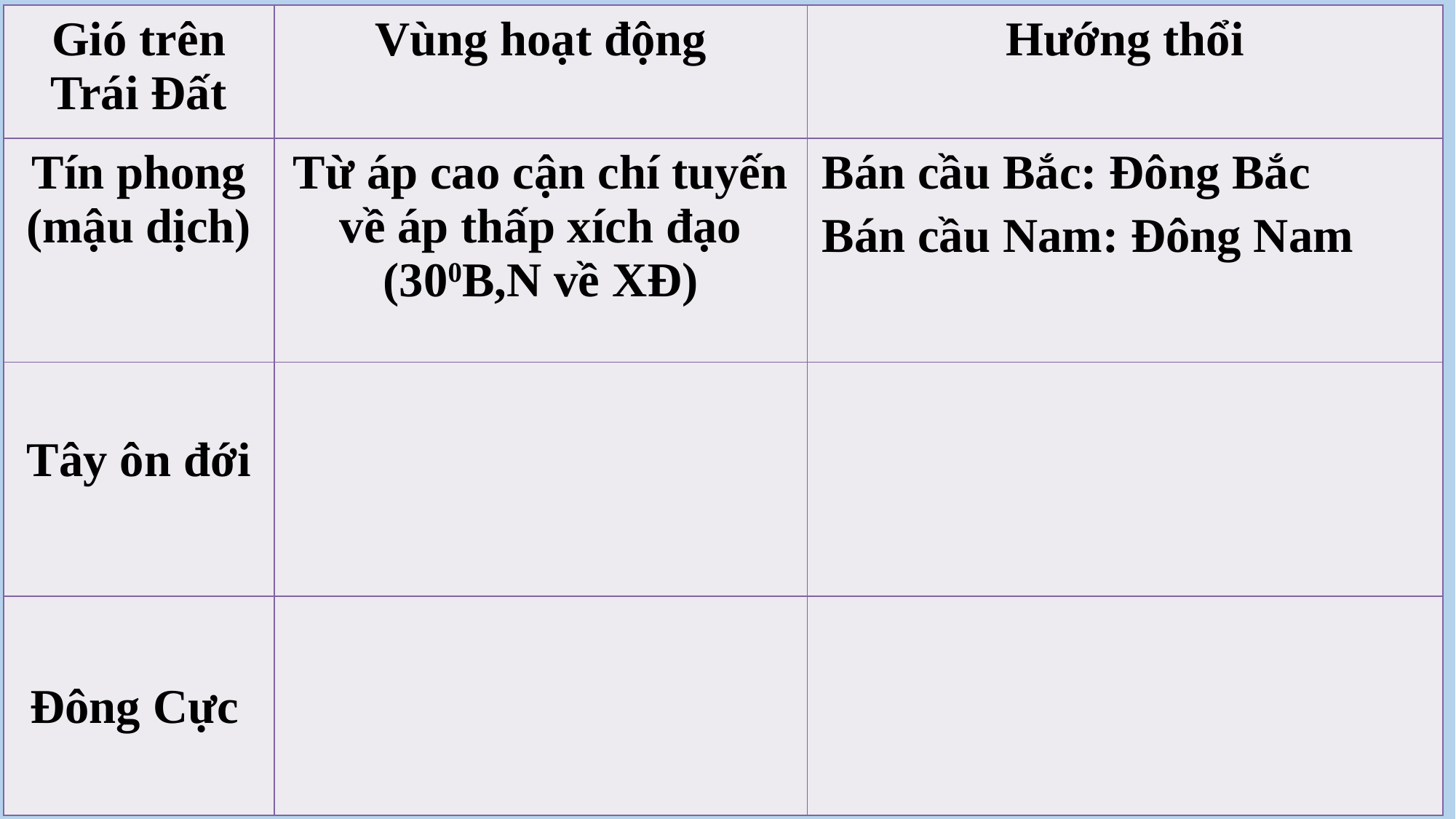

| Gió trên Trái Đất | Vùng hoạt động | Hướng thổi |
| --- | --- | --- |
| Tín phong (mậu dịch) | Từ áp cao cận chí tuyến về áp thấp xích đạo (300B,N về XĐ) | Bán cầu Bắc: Đông Bắc Bán cầu Nam: Đông Nam |
| Tây ôn đới |  |  |
| Đông Cực |  |  |